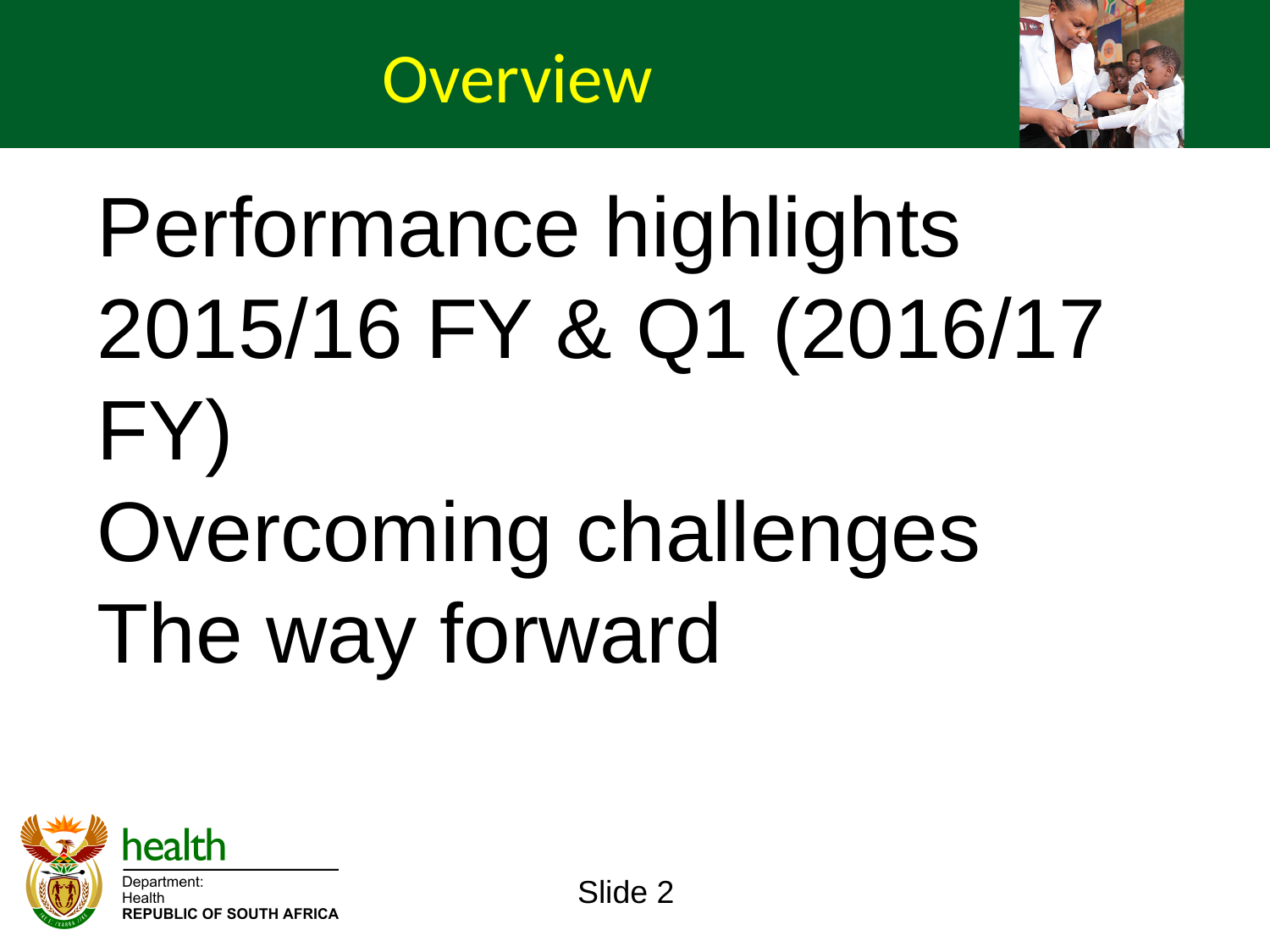

Overview
Performance highlights 2015/16 FY & Q1 (2016/17 FY)
Overcoming challenges
The way forward